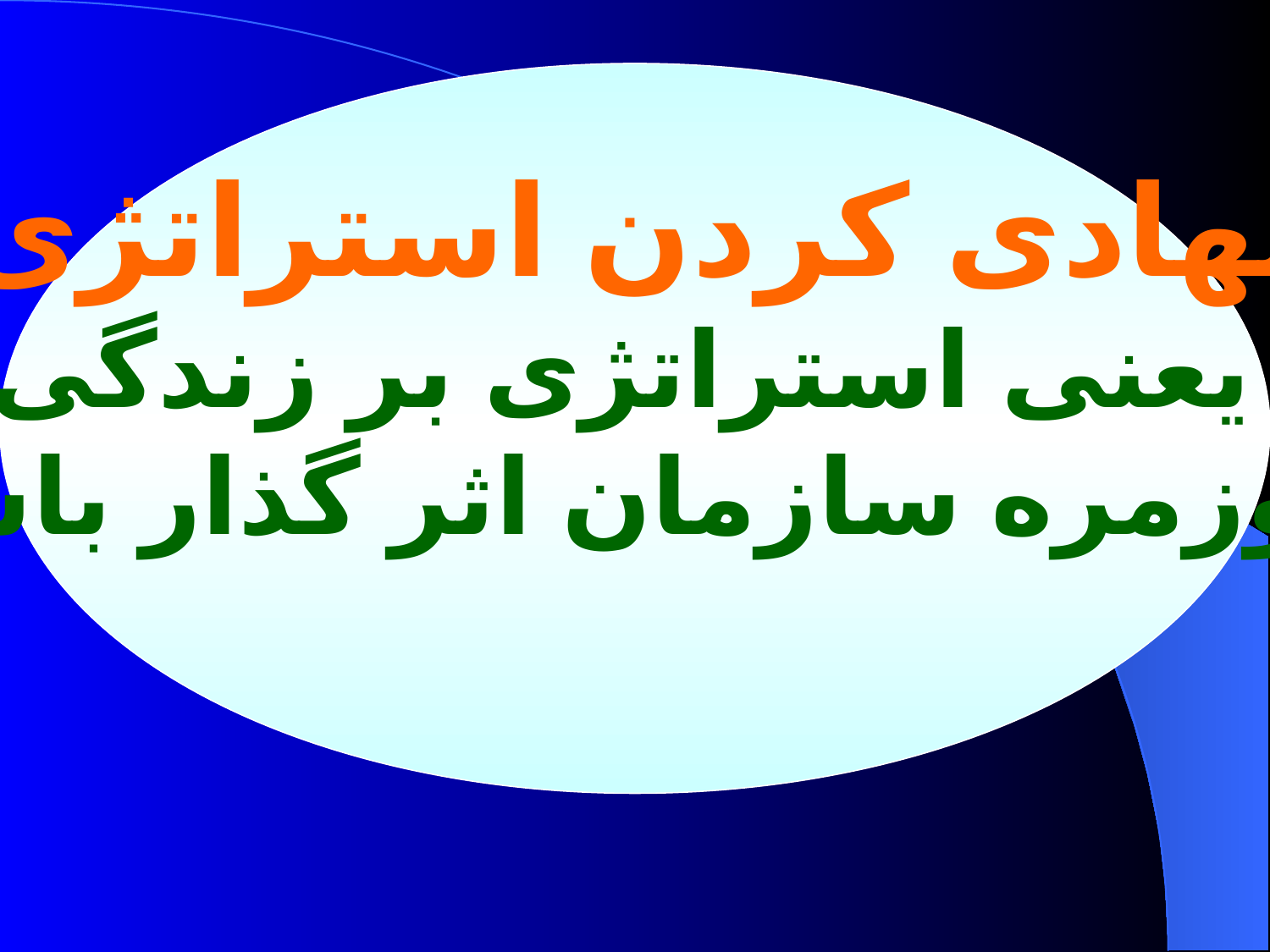

نهادی کردن استراتژی
یعنی استراتژی بر زندگی
روزمره سازمان اثر گذار باشد.